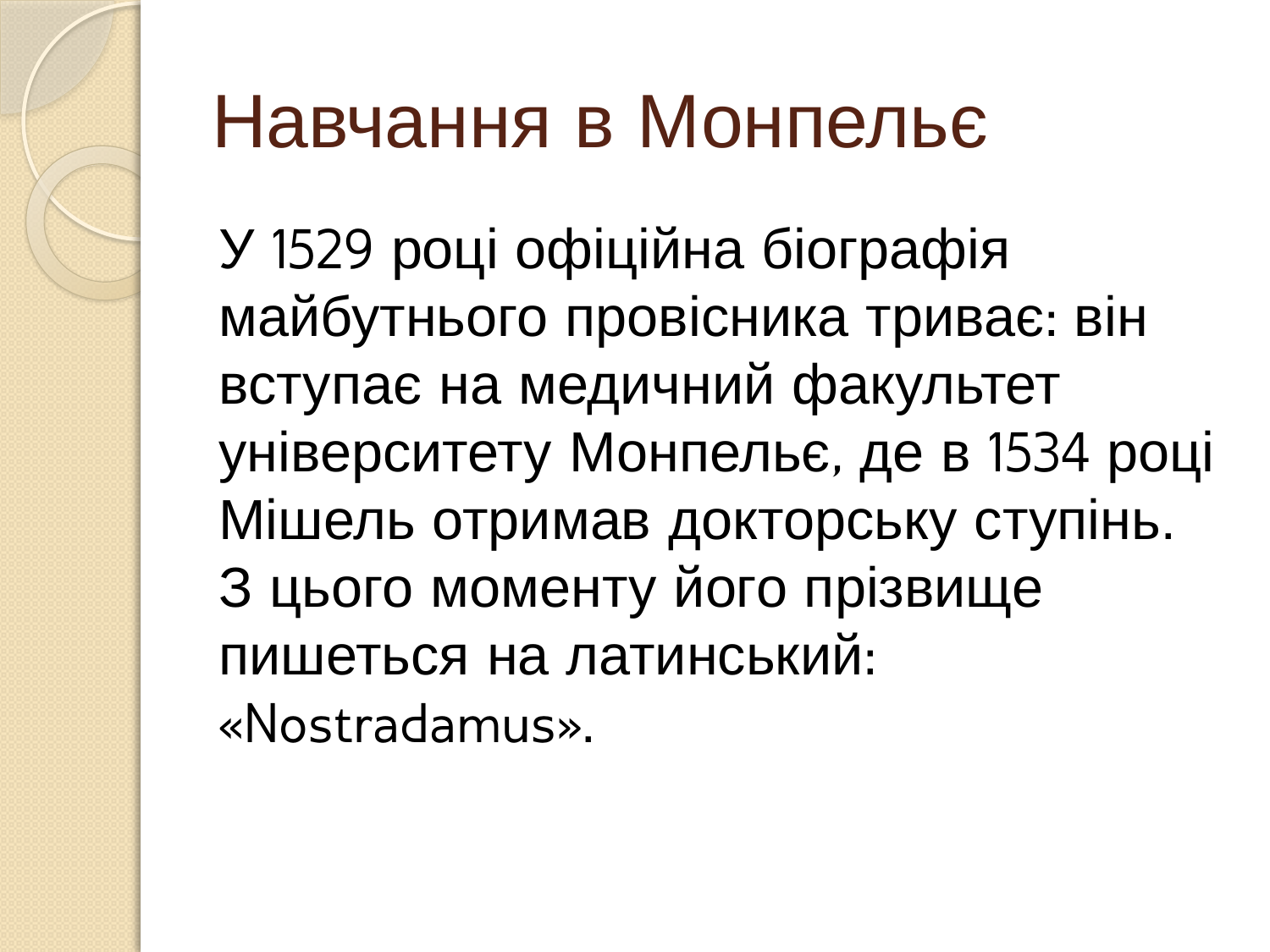

# Навчання в Монпельє
У 1529 році офіційна біографія майбутнього провісника триває: він вступає на медичний факультет університету Монпельє, де в 1534 році Мішель отримав докторську ступінь. З цього моменту його прізвище пишеться на латинський: «Nostradamus».